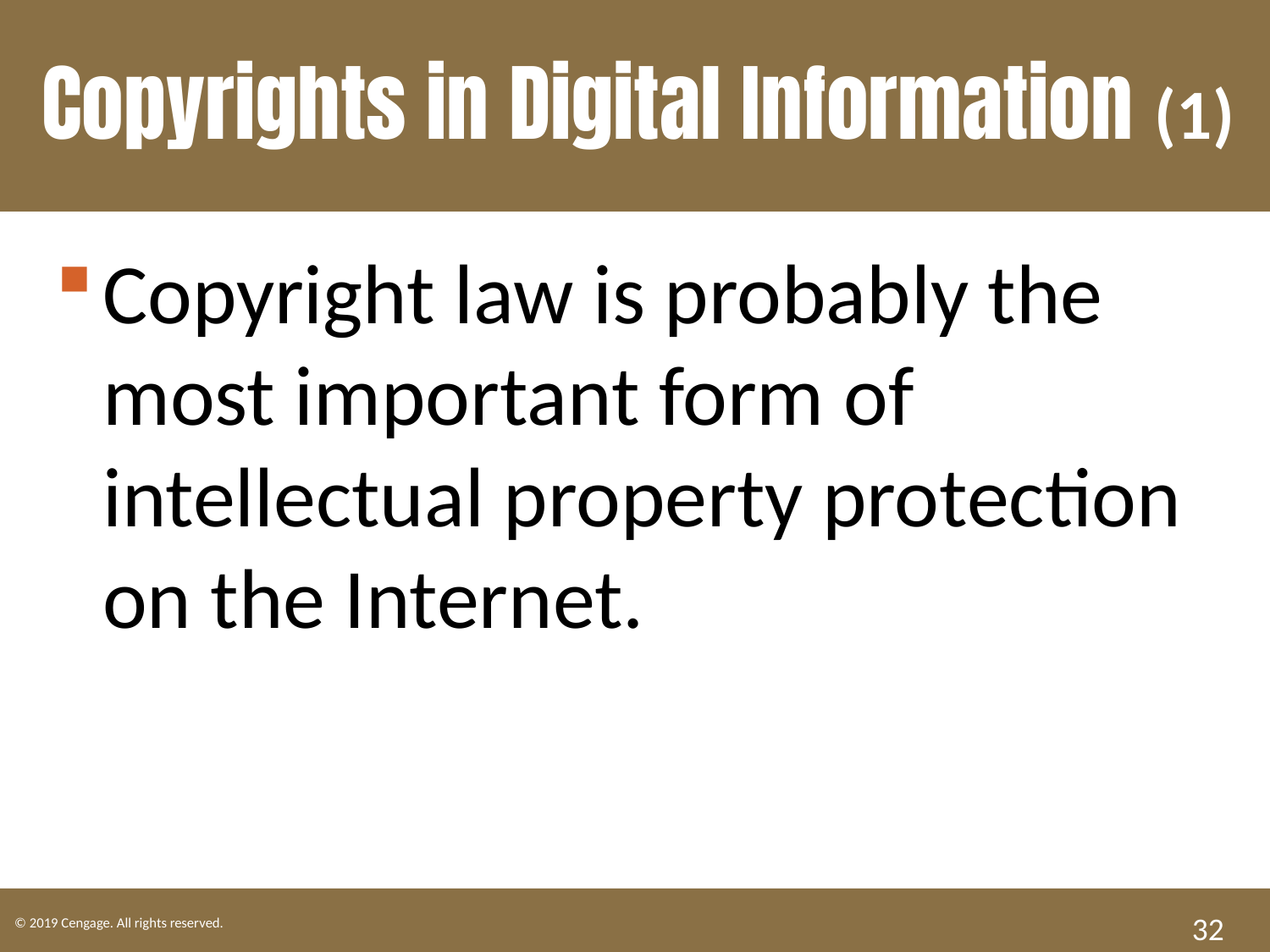

Copyrights in Digital Information (1)
Copyright law is probably the most important form of intellectual property protection on the Internet.

32